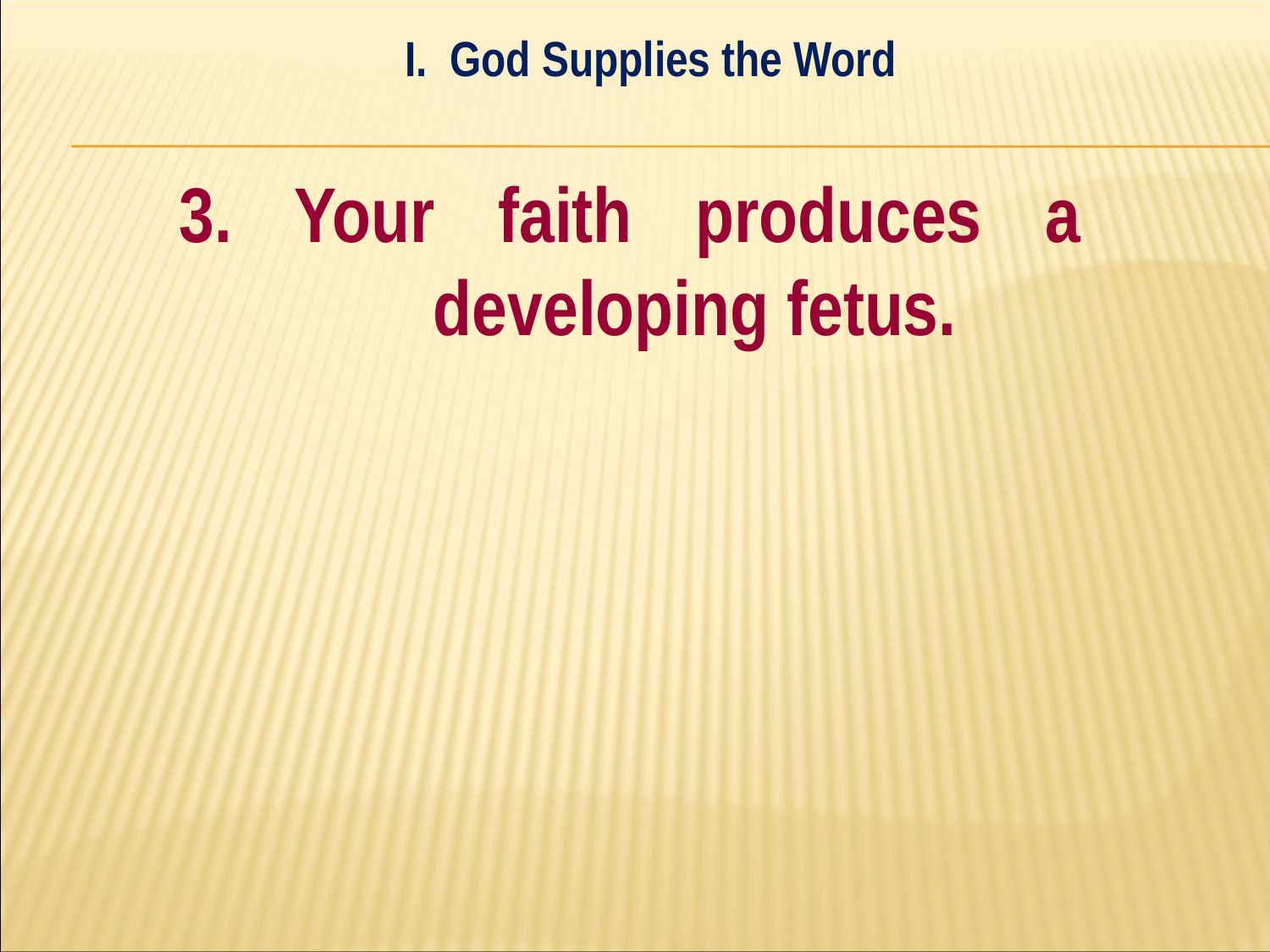

I.  God Supplies the Word
#
	3.  Your  faith  produces  a 			developing fetus.